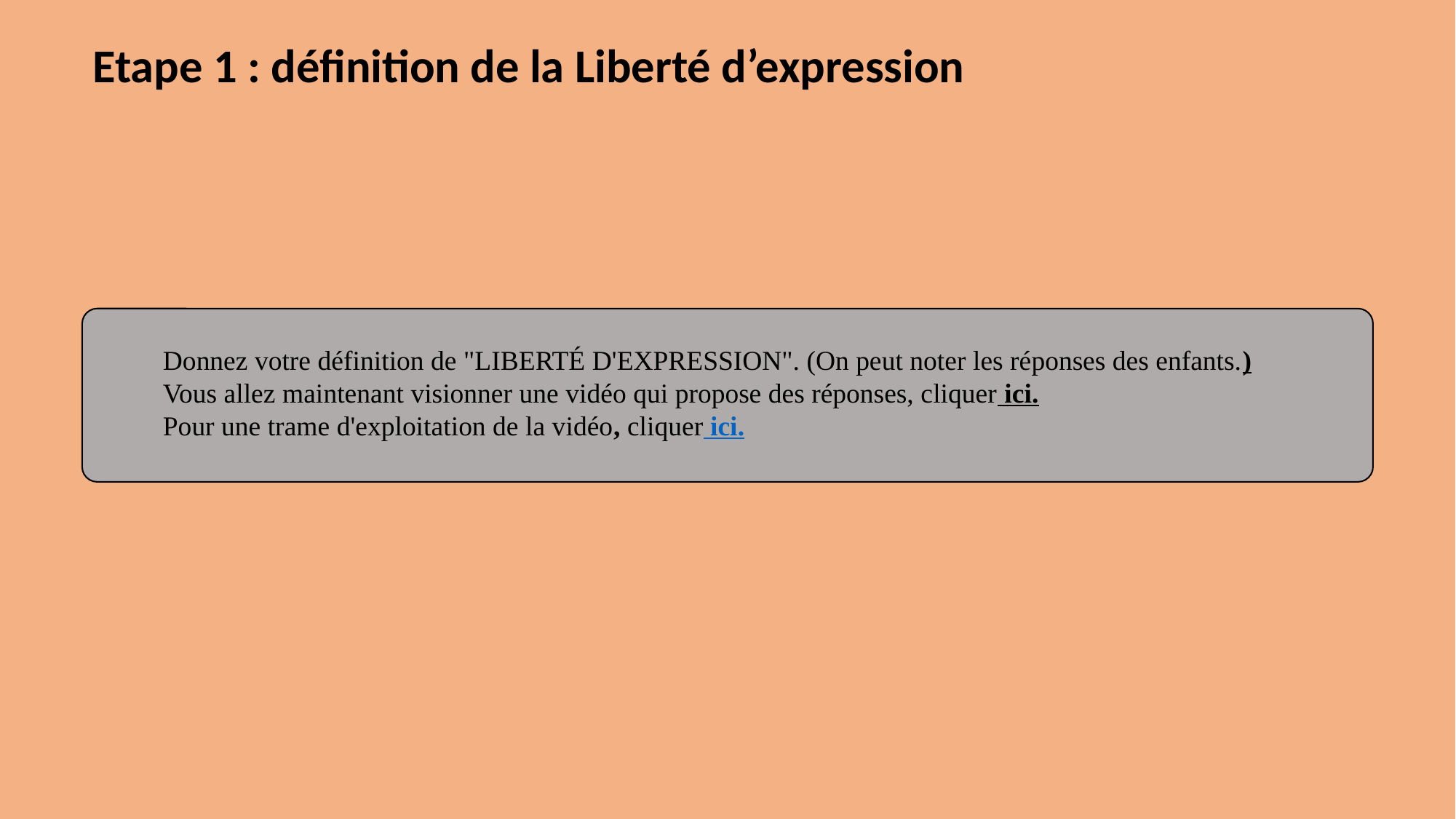

# Etape 1 : définition de la Liberté d’expression

Donnez votre définition de "LIBERTÉ D'EXPRESSION". (On peut noter les réponses des enfants.)
Vous allez maintenant visionner une vidéo qui propose des réponses, cliquer ici.
Pour une trame d'exploitation de la vidéo, cliquer ici.